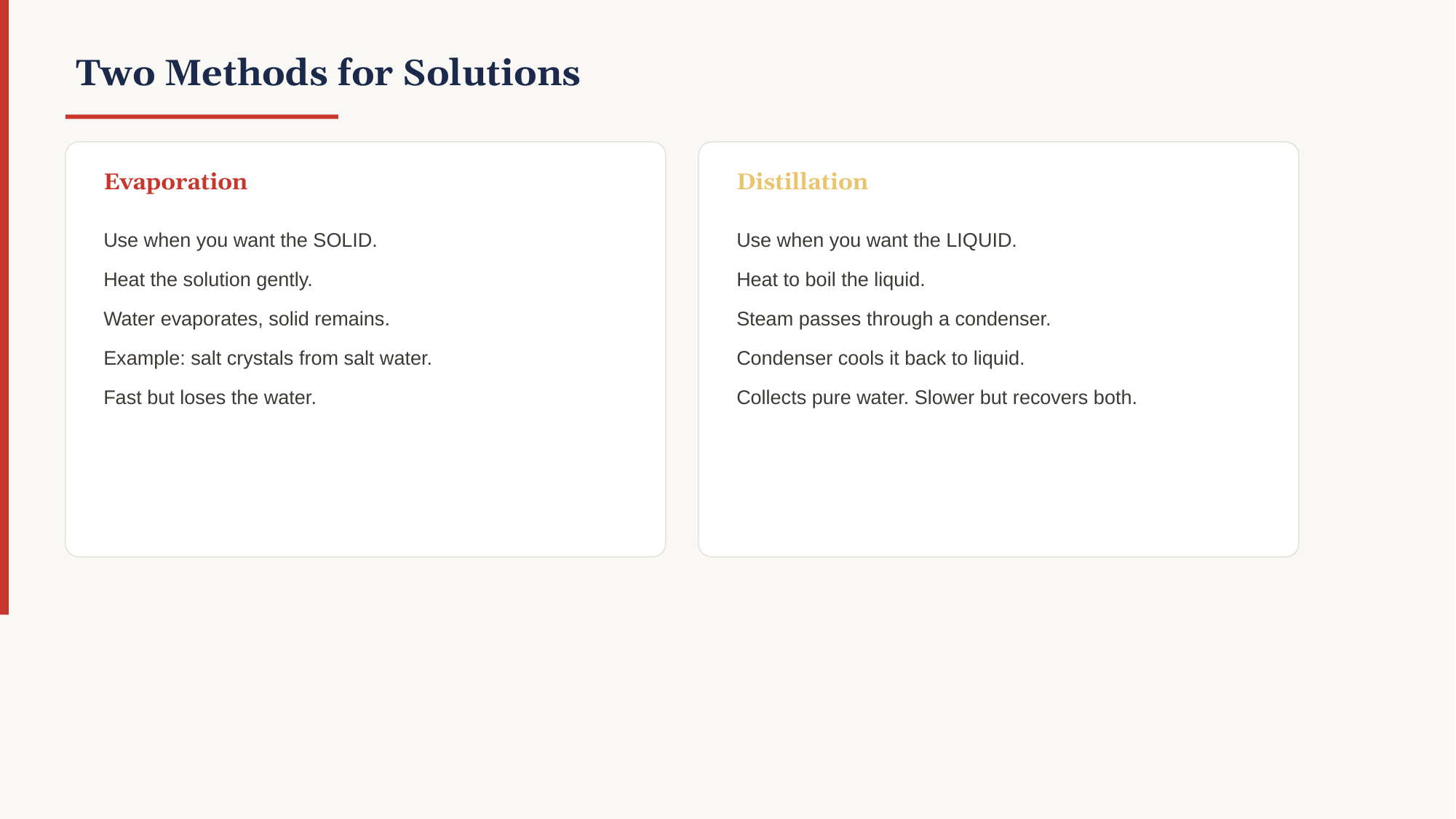

Two Methods for Solutions

Evaporation
Distillation
Use when you want the SOLID.
Heat the solution gently.
Water evaporates, solid remains.
Example: salt crystals from salt water.
Fast but loses the water.
Use when you want the LIQUID.
Heat to boil the liquid.
Steam passes through a condenser.
Condenser cools it back to liquid.
Collects pure water. Slower but recovers both.